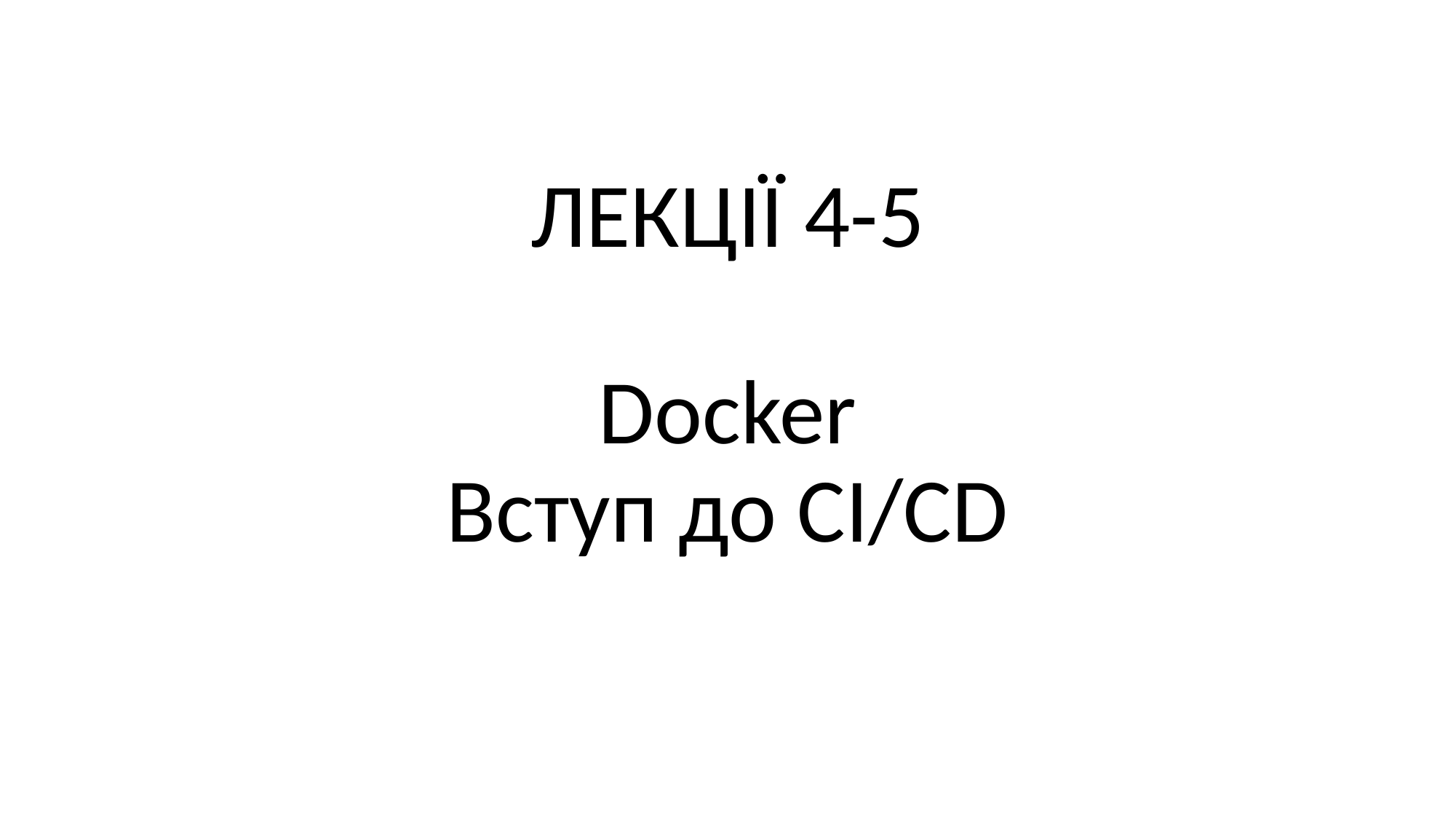

# ЛЕКЦІЇ 4-5 Docker Вступ до CI/CD